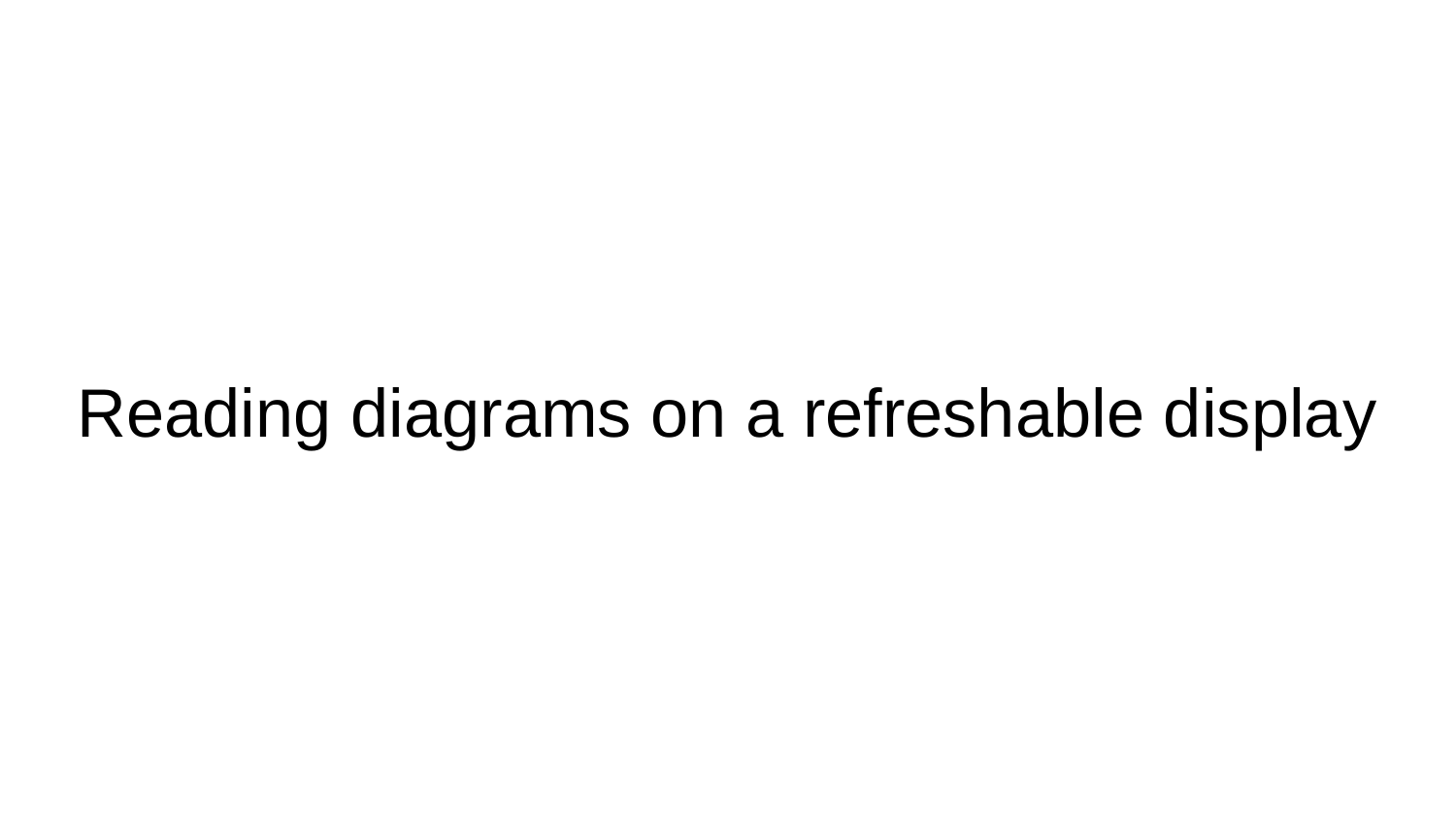

# Reading diagrams on a refreshable display